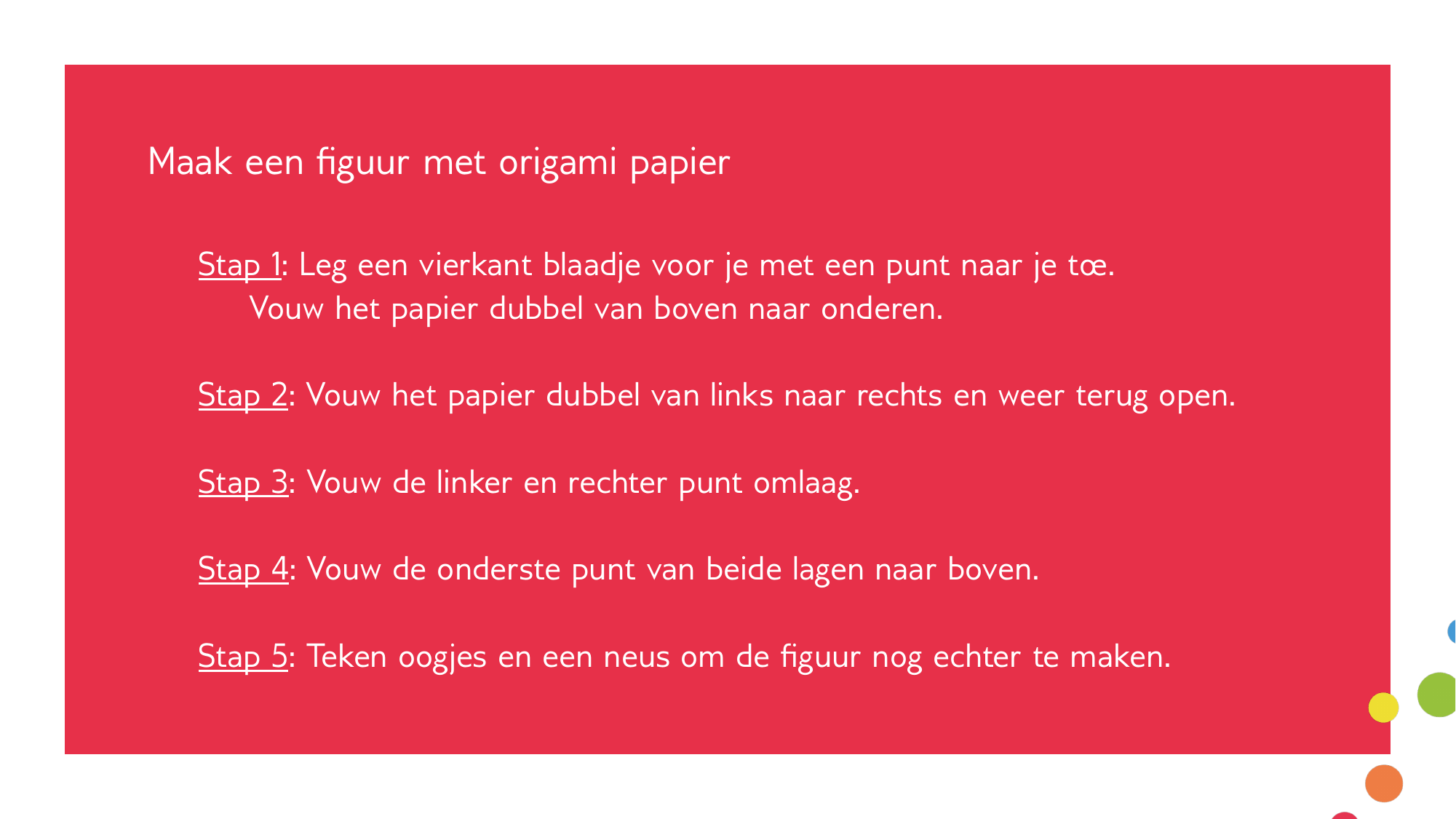

Maak een figuur met origami papier

Stap 1: Leg een vierkant blaadje voor je met een punt naar je toe.
	     Vouw het papier dubbel van boven naar onderen.

Stap 2: Vouw het papier dubbel van links naar rechts en weer terug open.

Stap 3: Vouw de linker en rechter punt omlaag.

Stap 4: Vouw de onderste punt van beide lagen naar boven.

Stap 5: Teken oogjes en een neus om de figuur nog echter te maken.